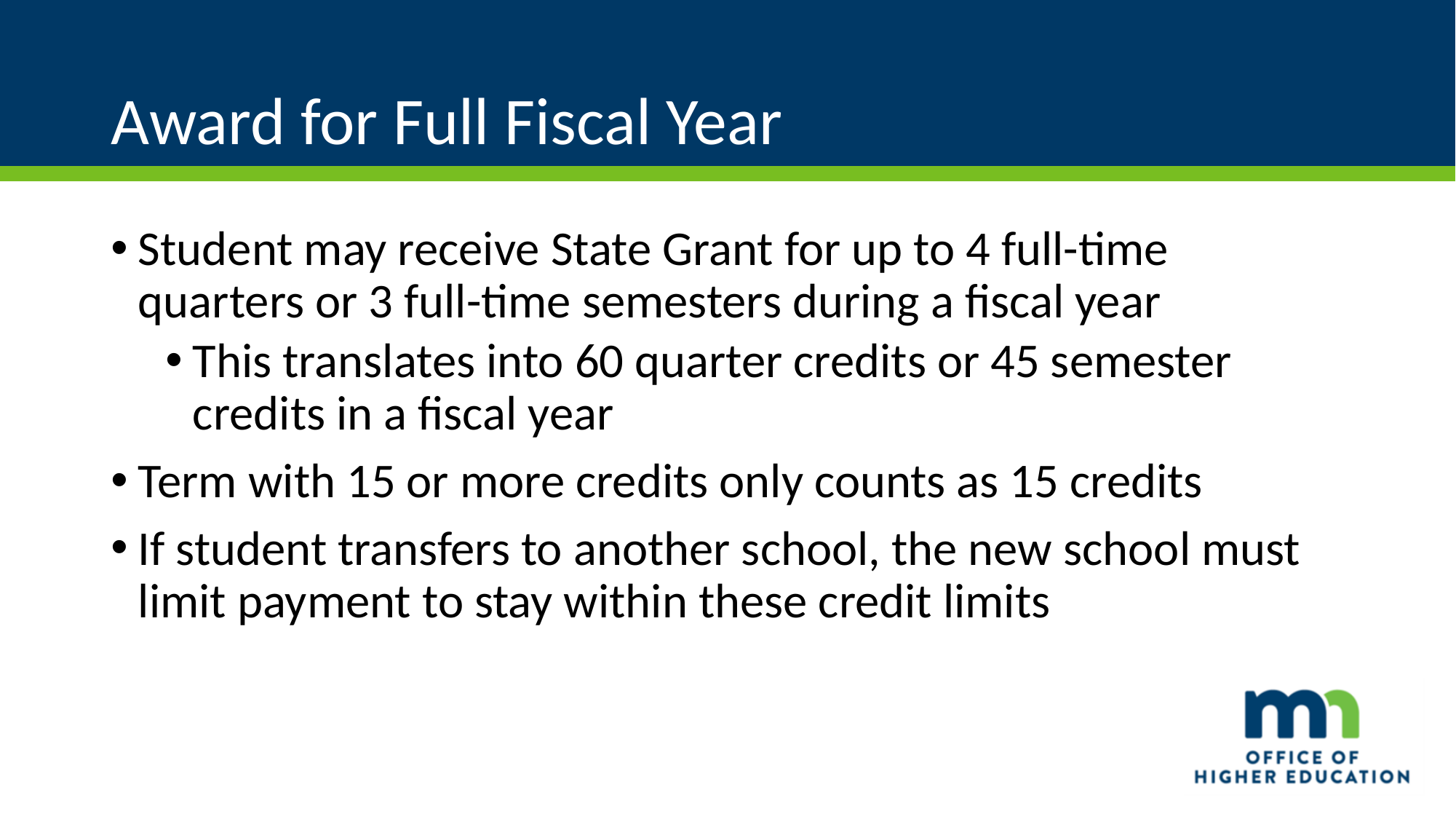

# Award for Full Fiscal Year
Student may receive State Grant for up to 4 full-time quarters or 3 full-time semesters during a fiscal year
This translates into 60 quarter credits or 45 semester credits in a fiscal year
Term with 15 or more credits only counts as 15 credits
If student transfers to another school, the new school must limit payment to stay within these credit limits